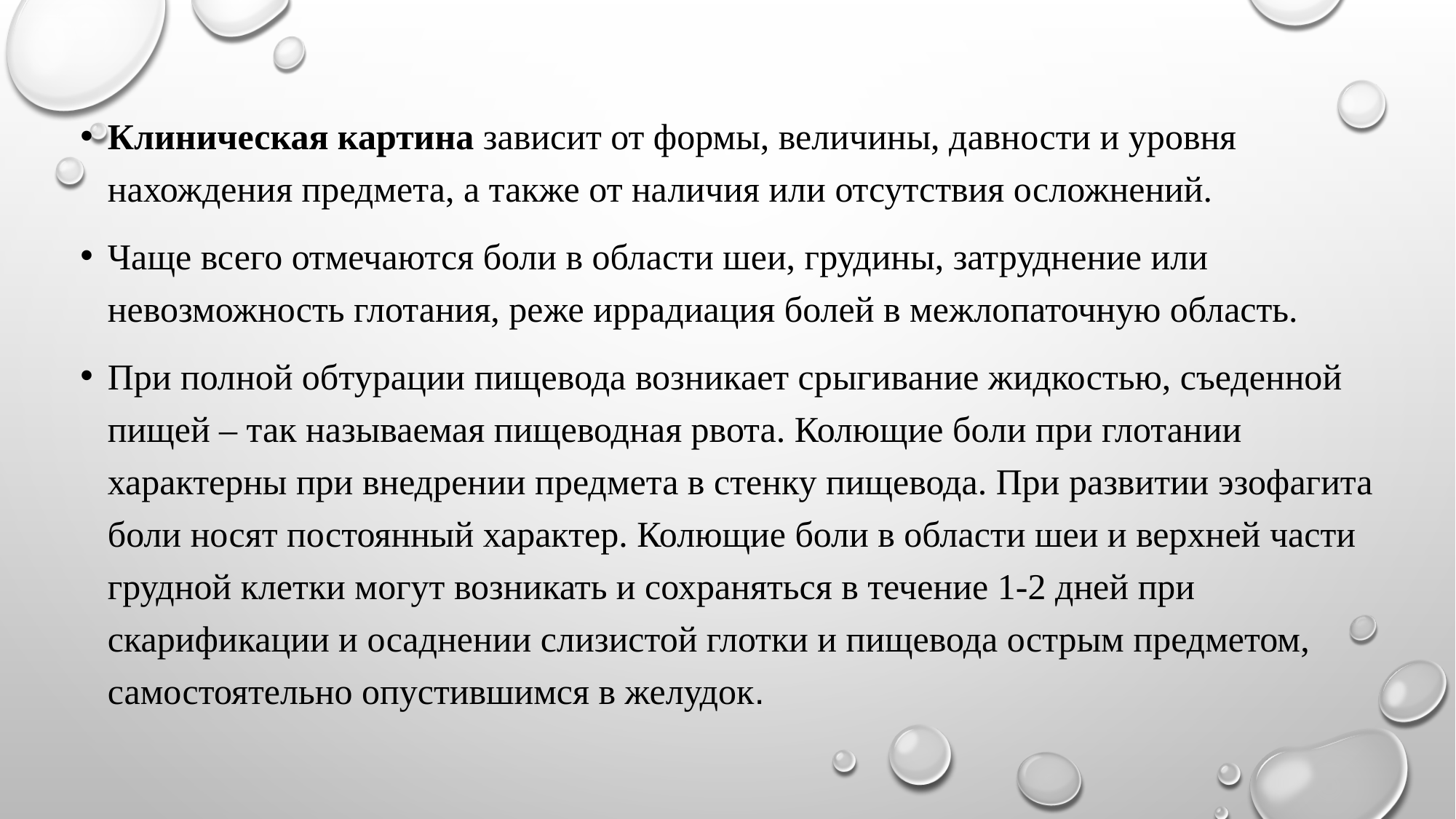

Клиническая картина зависит от формы, величины, давности и уровня нахождения предмета, а также от наличия или отсутствия осложнений.
Чаще всего отмечаются боли в области шеи, грудины, затруднение или невозможность глотания, реже иррадиация болей в межлопаточную область.
При полной обтурации пищевода возникает срыгивание жидкостью, съеденной пищей – так называемая пищеводная рвота. Колющие боли при глотании характерны при внедрении предмета в стенку пищевода. При развитии эзофагита боли носят постоянный характер. Колющие боли в области шеи и верхней части грудной клетки могут возникать и сохраняться в течение 1-2 дней при скарификации и осаднении слизистой глотки и пищевода острым предметом, самостоятельно опустившимся в желудок.